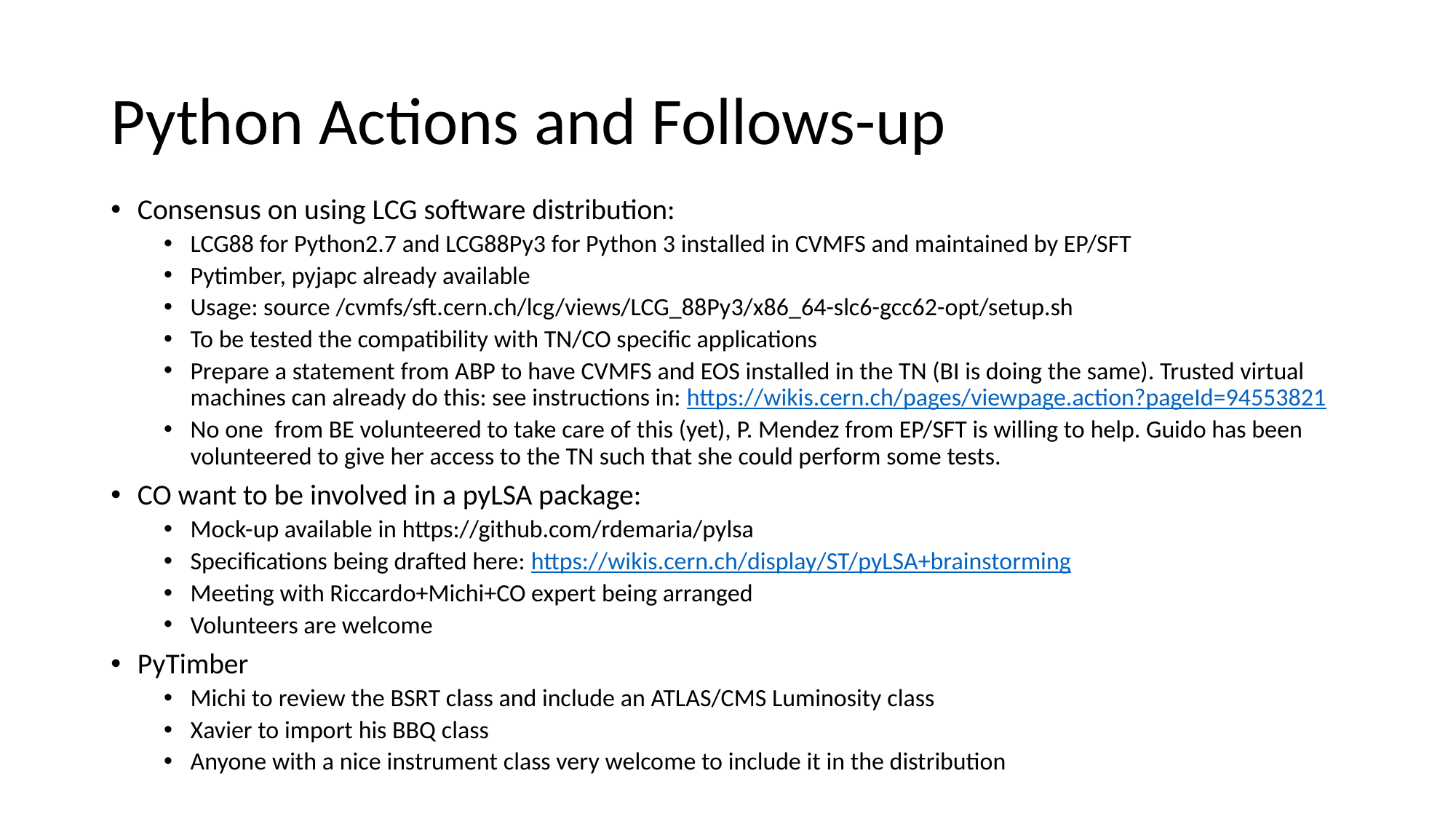

# Python Actions and Follows-up
Consensus on using LCG software distribution:
LCG88 for Python2.7 and LCG88Py3 for Python 3 installed in CVMFS and maintained by EP/SFT
Pytimber, pyjapc already available
Usage: source /cvmfs/sft.cern.ch/lcg/views/LCG_88Py3/x86_64-slc6-gcc62-opt/setup.sh
To be tested the compatibility with TN/CO specific applications
Prepare a statement from ABP to have CVMFS and EOS installed in the TN (BI is doing the same). Trusted virtual machines can already do this: see instructions in: https://wikis.cern.ch/pages/viewpage.action?pageId=94553821
No one  from BE volunteered to take care of this (yet), P. Mendez from EP/SFT is willing to help. Guido has been volunteered to give her access to the TN such that she could perform some tests.
CO want to be involved in a pyLSA package:
Mock-up available in https://github.com/rdemaria/pylsa
Specifications being drafted here: https://wikis.cern.ch/display/ST/pyLSA+brainstorming
Meeting with Riccardo+Michi+CO expert being arranged
Volunteers are welcome
PyTimber
Michi to review the BSRT class and include an ATLAS/CMS Luminosity class
Xavier to import his BBQ class
Anyone with a nice instrument class very welcome to include it in the distribution